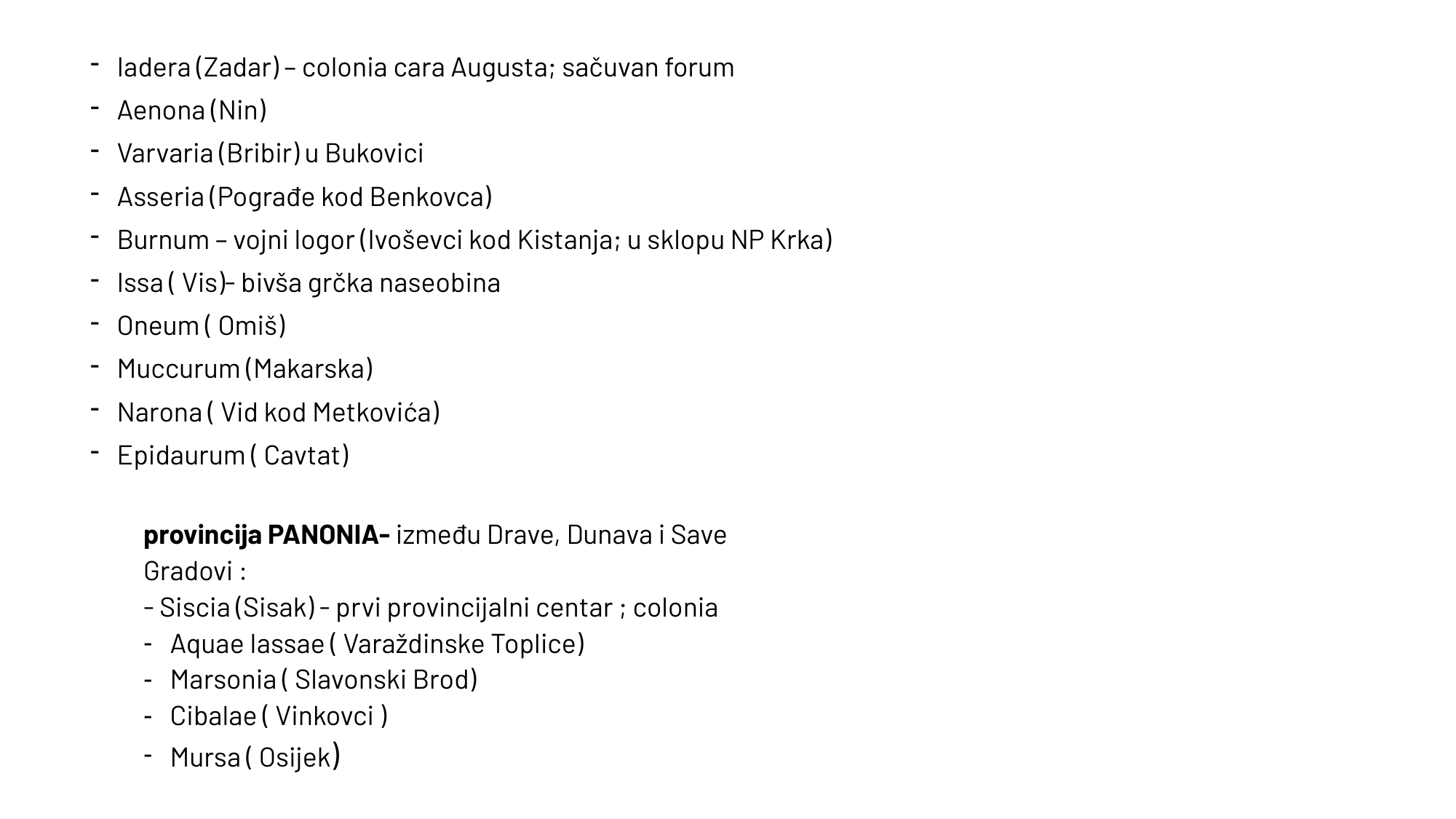

Iadera (Zadar) – colonia cara Augusta; sačuvan forum
Aenona (Nin)
Varvaria (Bribir) u Bukovici
Asseria (Pograđe kod Benkovca)
Burnum – vojni logor (Ivoševci kod Kistanja; u sklopu NP Krka)
Issa ( Vis)- bivša grčka naseobina
Oneum ( Omiš)
Muccurum (Makarska)
Narona ( Vid kod Metkovića)
Epidaurum ( Cavtat)

provincija PANONIA- između Drave, Dunava i Save
Gradovi :
- Siscia (Sisak) - prvi provincijalni centar ; colonia
Aquae Iassae ( Varaždinske Toplice)
Marsonia ( Slavonski Brod)
Cibalae ( Vinkovci )
Mursa ( Osijek)